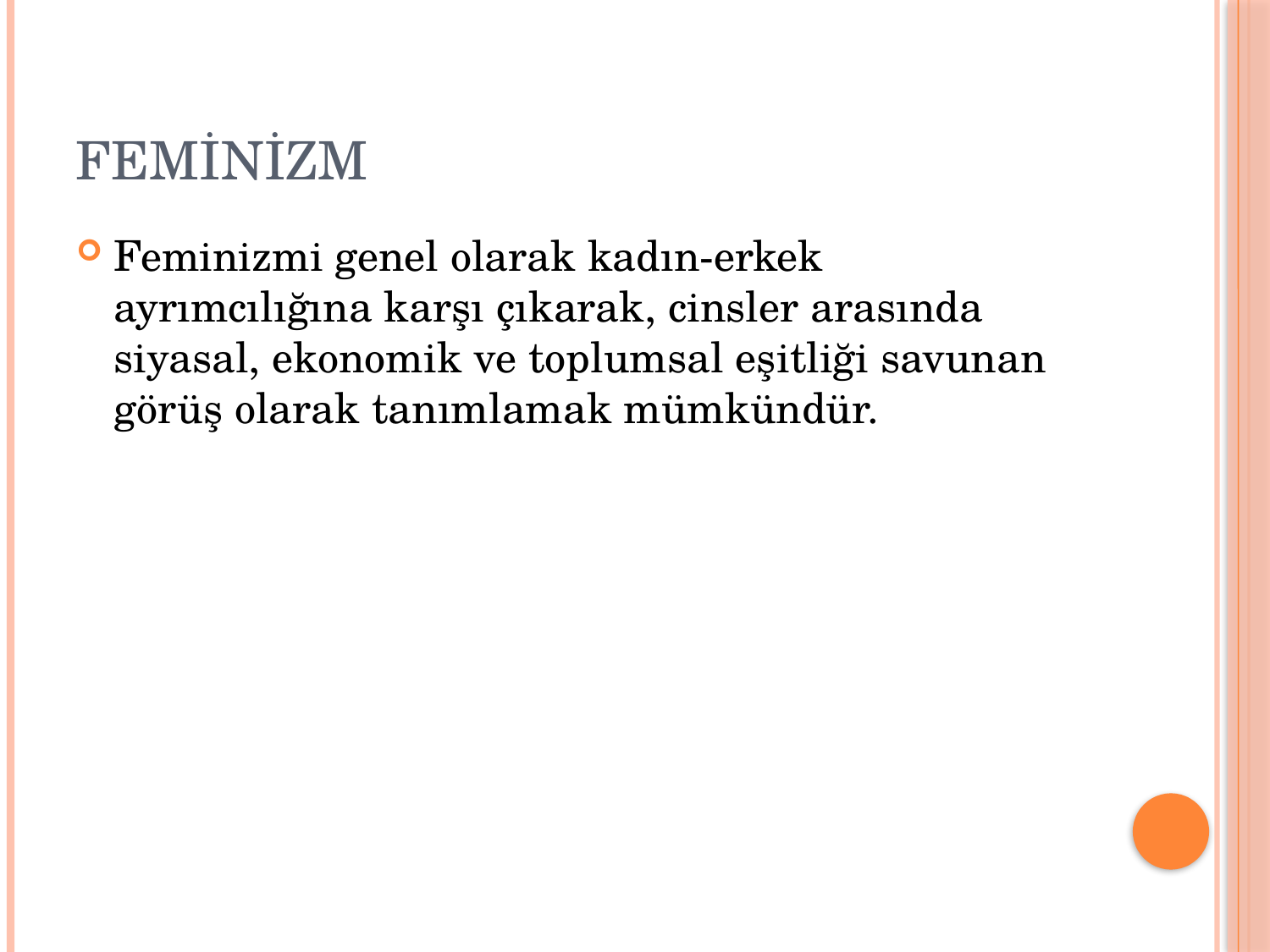

# feminizm
Feminizmi genel olarak kadın-erkek ayrımcılığına karşı çıkarak, cinsler arasında siyasal, ekonomik ve toplumsal eşitliği savunan görüş olarak tanımlamak mümkündür.